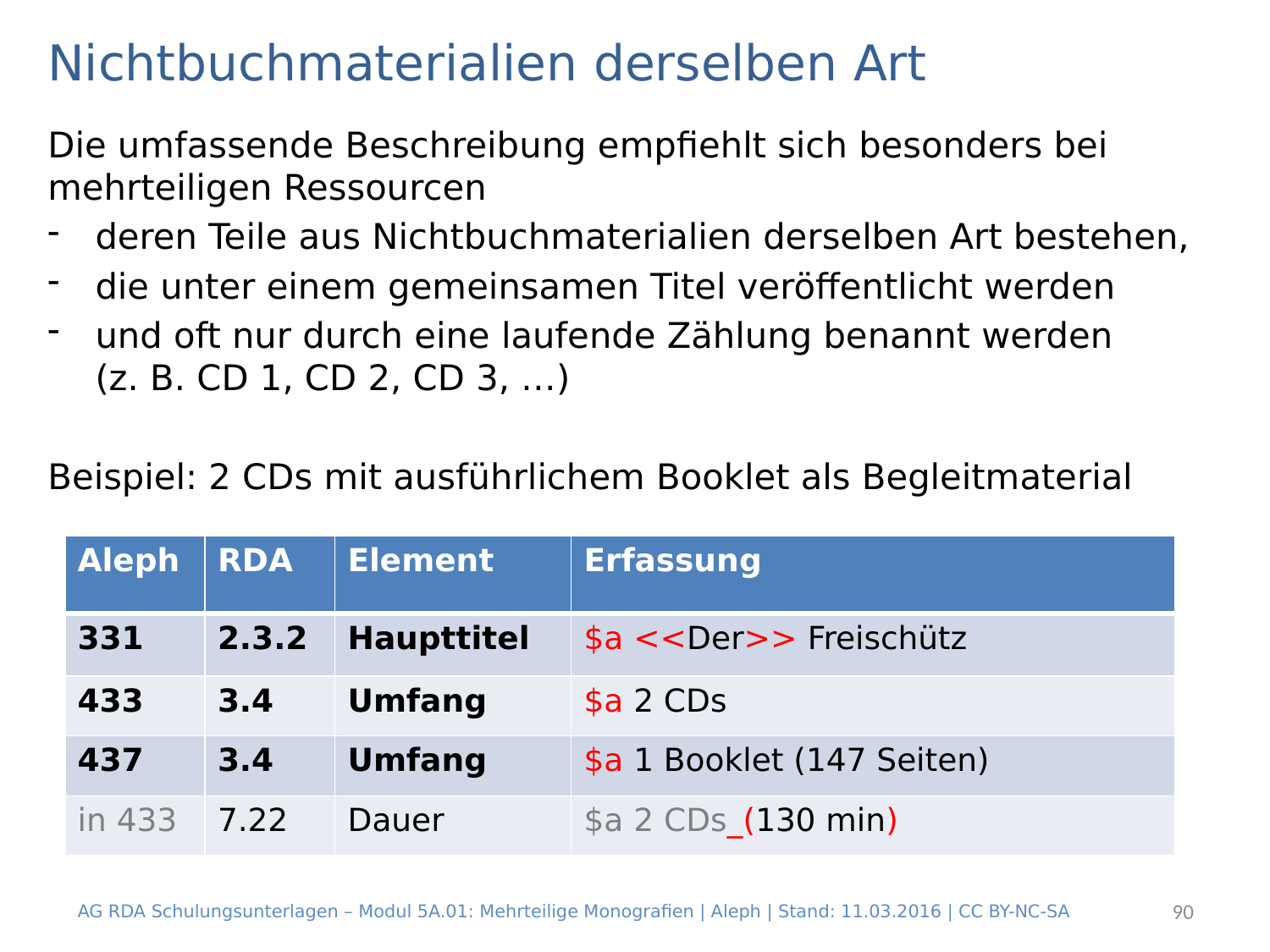

# Nichtbuchmaterialien derselben Art
Die umfassende Beschreibung empfiehlt sich besonders bei mehrteiligen Ressourcen
deren Teile aus Nichtbuchmaterialien derselben Art bestehen,
die unter einem gemeinsamen Titel veröffentlicht werden
und oft nur durch eine laufende Zählung benannt werden
(z. B. CD 1, CD 2, CD 3, …)

Beispiel: 2 CDs mit ausführlichem Booklet als Begleitmaterial
| Aleph | RDA | Element | Erfassung |
| --- | --- | --- | --- |
| 331 | 2.3.2 | Haupttitel | $a <<Der>> Freischütz |
| 433 | 3.4 | Umfang | $a 2 CDs |
| 437 | 3.4 | Umfang | $a 1 Booklet (147 Seiten) |
| in 433 | 7.22 | Dauer | $a 2 CDs\_(130 min) |
AG RDA Schulungsunterlagen – Modul 5A.01: Mehrteilige Monografien | Aleph | Stand: 11.03.2016 | CC BY-NC-SA
90